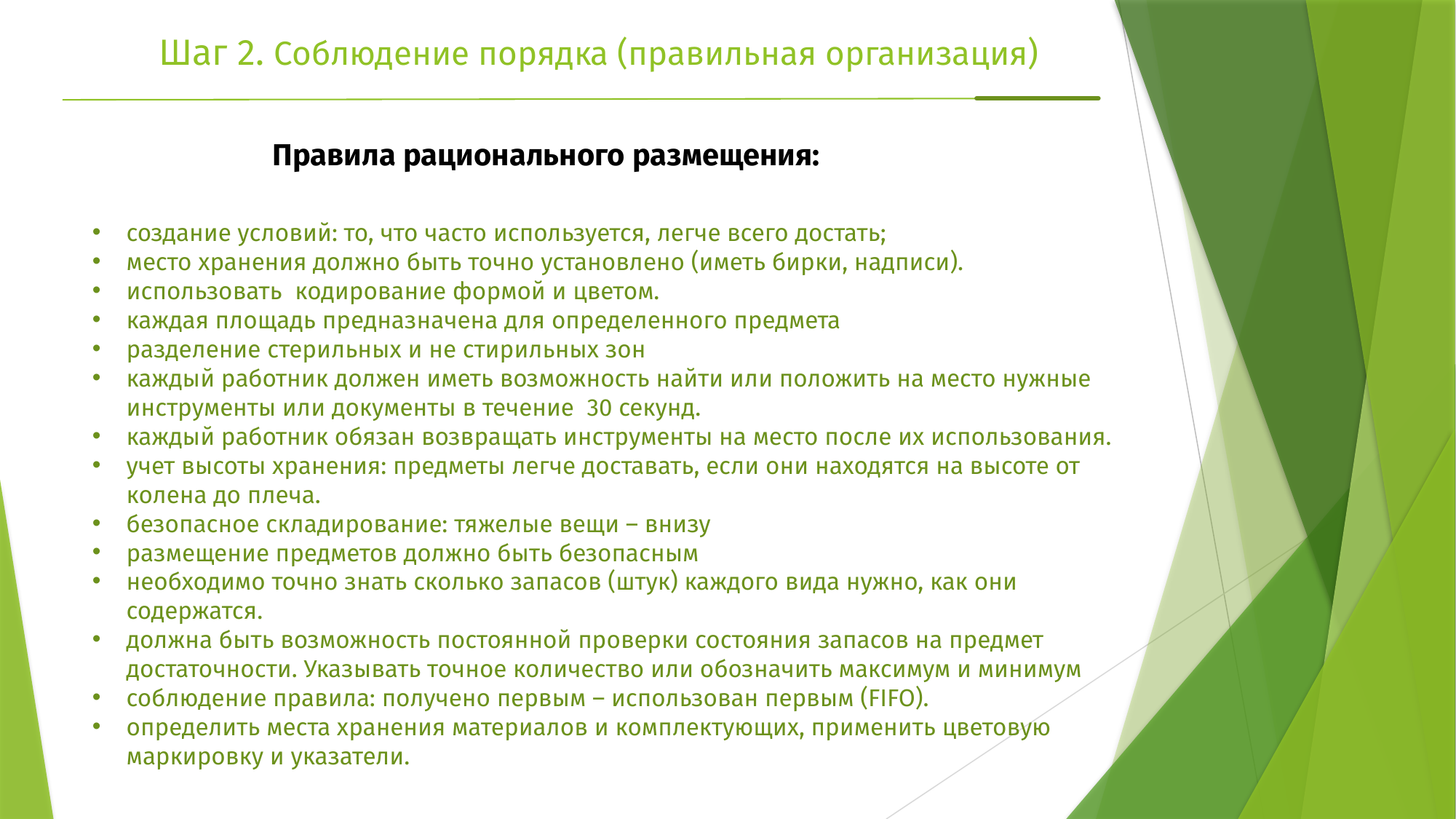

# Шаг 2. Соблюдение порядка (правильная организация)
Правила рационального размещения:
создание условий: то, что часто используется, легче всего достать;
место хранения должно быть точно установлено (иметь бирки, надписи).
использовать  кодирование формой и цветом.
каждая площадь предназначена для определенного предмета
разделение стерильных и не стирильных зон
каждый работник должен иметь возможность найти или положить на место нужные инструменты или документы в течение  30 секунд.
каждый работник обязан возвращать инструменты на место после их использования.
учет высоты хранения: предметы легче доставать, если они находятся на высоте от колена до плеча.
безопасное складирование: тяжелые вещи – внизу
размещение предметов должно быть безопасным
необходимо точно знать сколько запасов (штук) каждого вида нужно, как они содержатся.
должна быть возможность постоянной проверки состояния запасов на предмет достаточности. Указывать точное количество или обозначить максимум и минимум
соблюдение правила: получено первым – использован первым (FIFO).
определить места хранения материалов и комплектующих, применить цветовую маркировку и указатели.